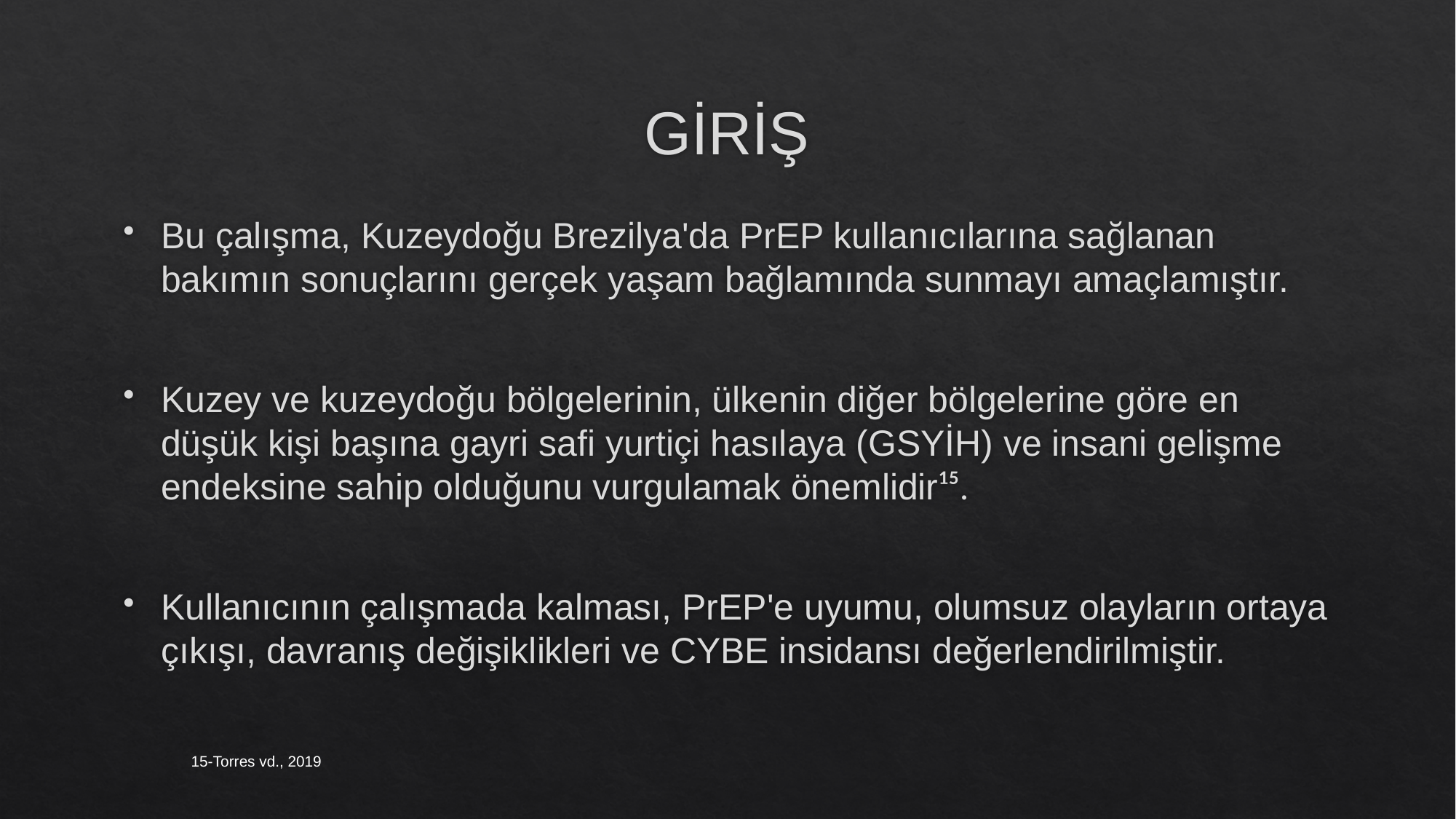

# GİRİŞ
Bu çalışma, Kuzeydoğu Brezilya'da PrEP kullanıcılarına sağlanan bakımın sonuçlarını gerçek yaşam bağlamında sunmayı amaçlamıştır.

Kuzey ve kuzeydoğu bölgelerinin, ülkenin diğer bölgelerine göre en düşük kişi başına gayri safi yurtiçi hasılaya (GSYİH) ve insani gelişme endeksine sahip olduğunu vurgulamak önemlidir¹⁵.

Kullanıcının çalışmada kalması, PrEP'e uyumu, olumsuz olayların ortaya çıkışı, davranış değişiklikleri ve CYBE insidansı değerlendirilmiştir.
15-Torres vd., 2019